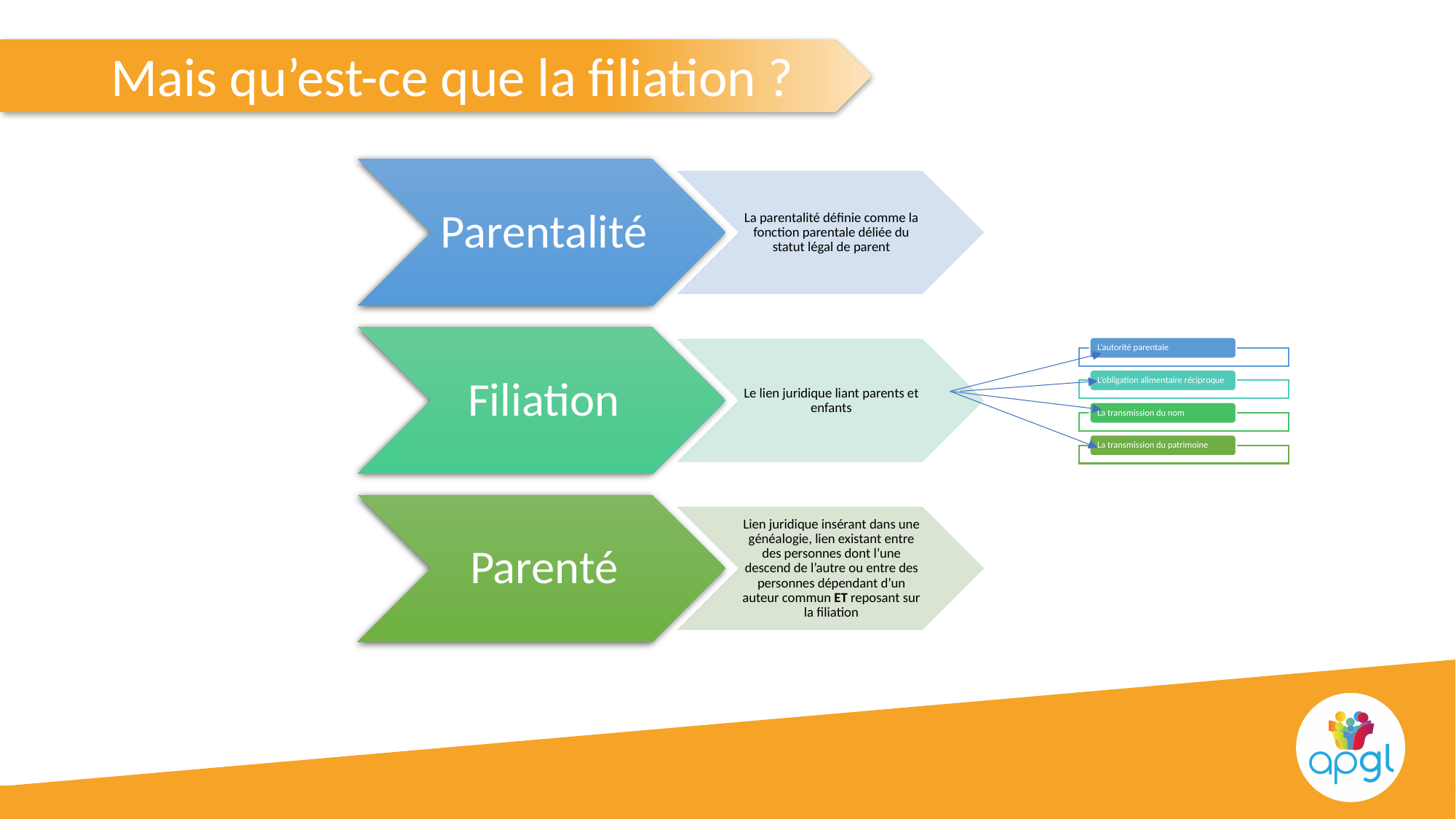

# Mais qu’est-ce que la filiation ?
Parentalité
La parentalité définie comme la fonction parentale déliée du statut légal de parent
Filiation
Le lien juridique liant parents et enfants
Parenté
Lien juridique insérant dans une généalogie, lien existant entre des personnes dont l’une descend de l’autre ou entre des personnes dépendant d’un auteur commun ET reposant sur la filiation
L’autorité parentale
L’obligation alimentaire réciproque
La transmission du nom
La transmission du patrimoine